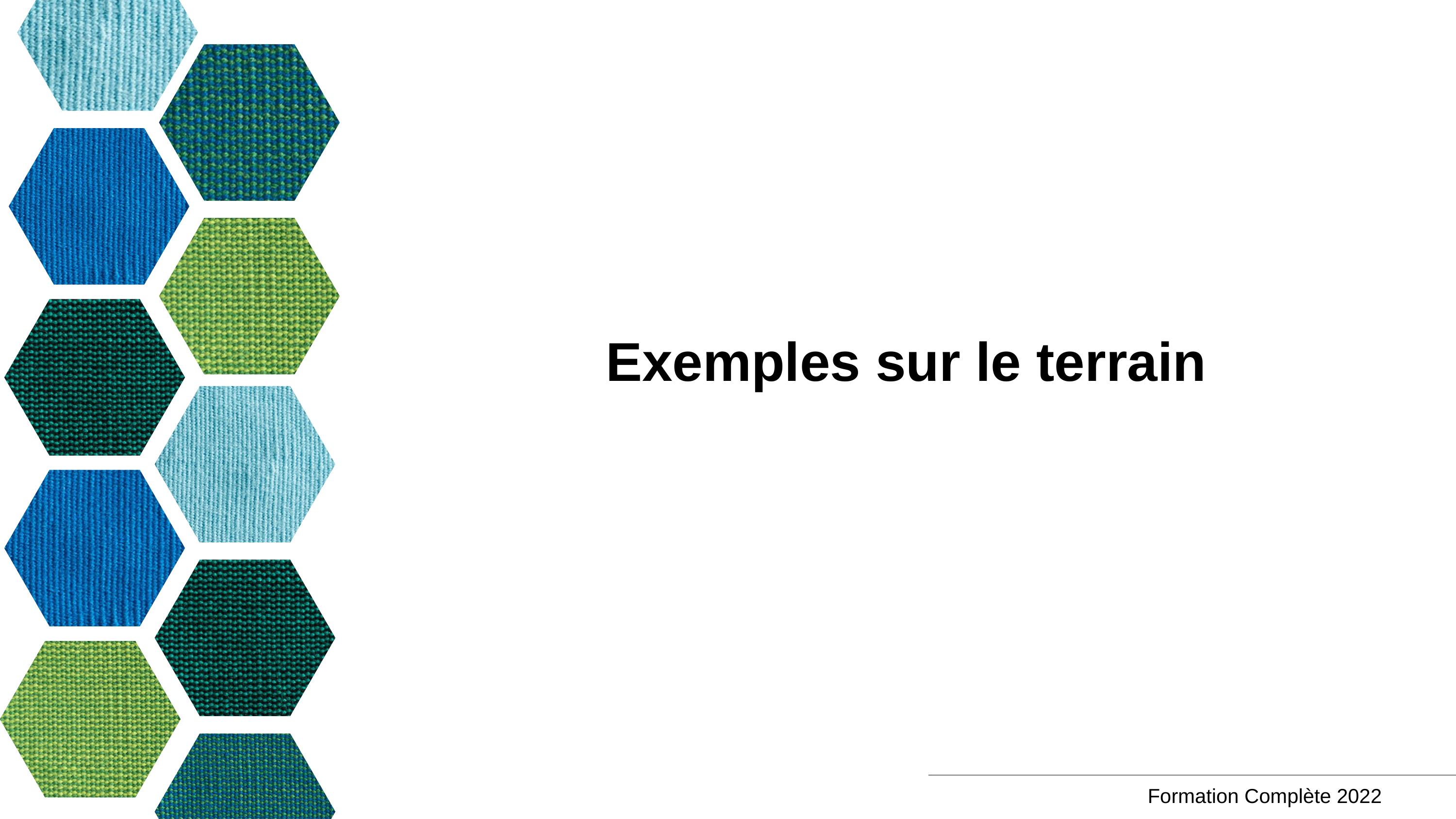

Exemples sur le terrain
Formation Complète 2022